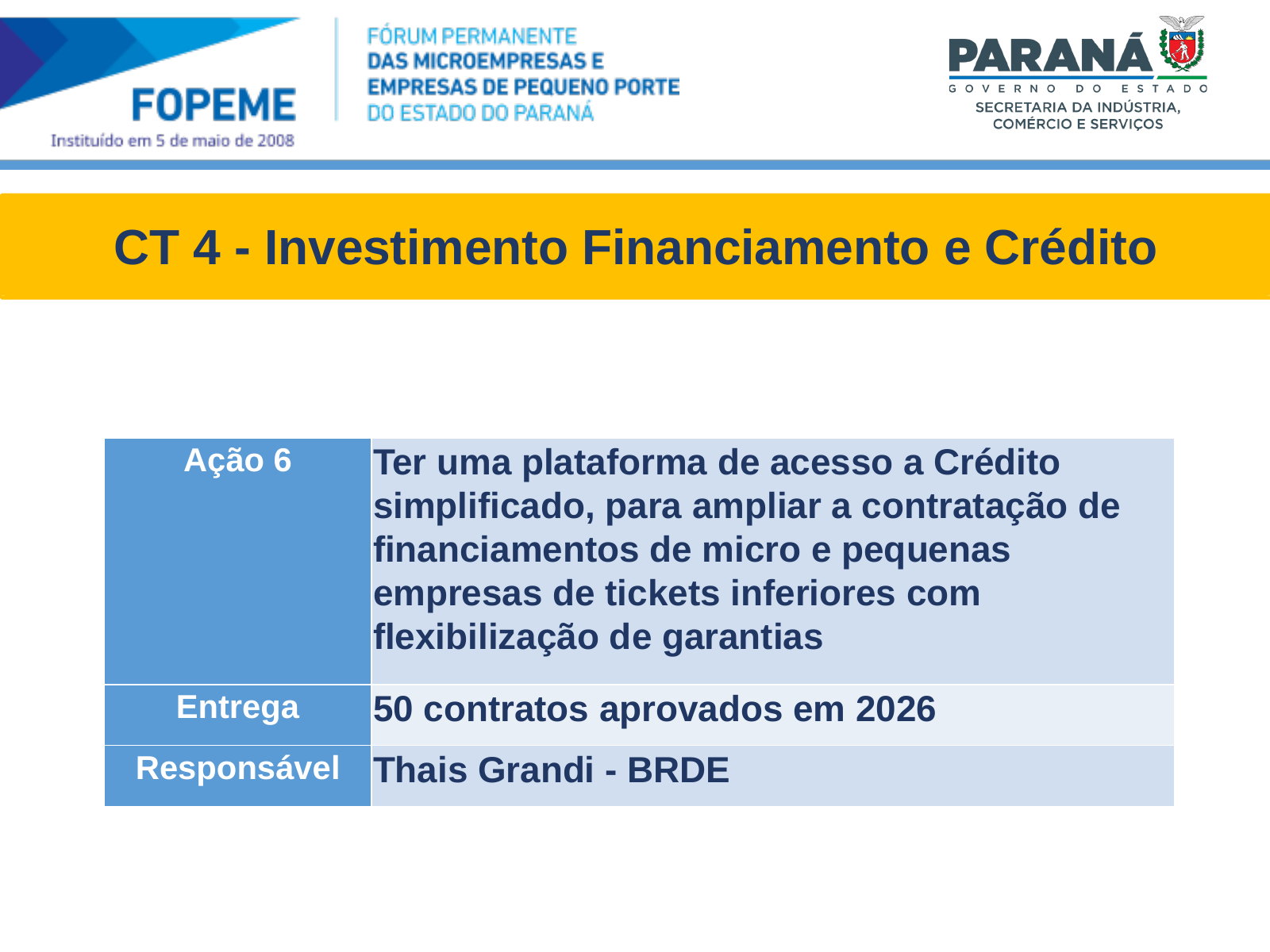

CT 4 - Investimento Financiamento e Crédito

| Ação 6 | Ter uma plataforma de acesso a Crédito simplificado, para ampliar a contratação de financiamentos de micro e pequenas empresas de tickets inferiores com flexibilização de garantias |
| --- | --- |
| Entrega | 50 contratos aprovados em 2026 |
| Responsável | Thais Grandi - BRDE |